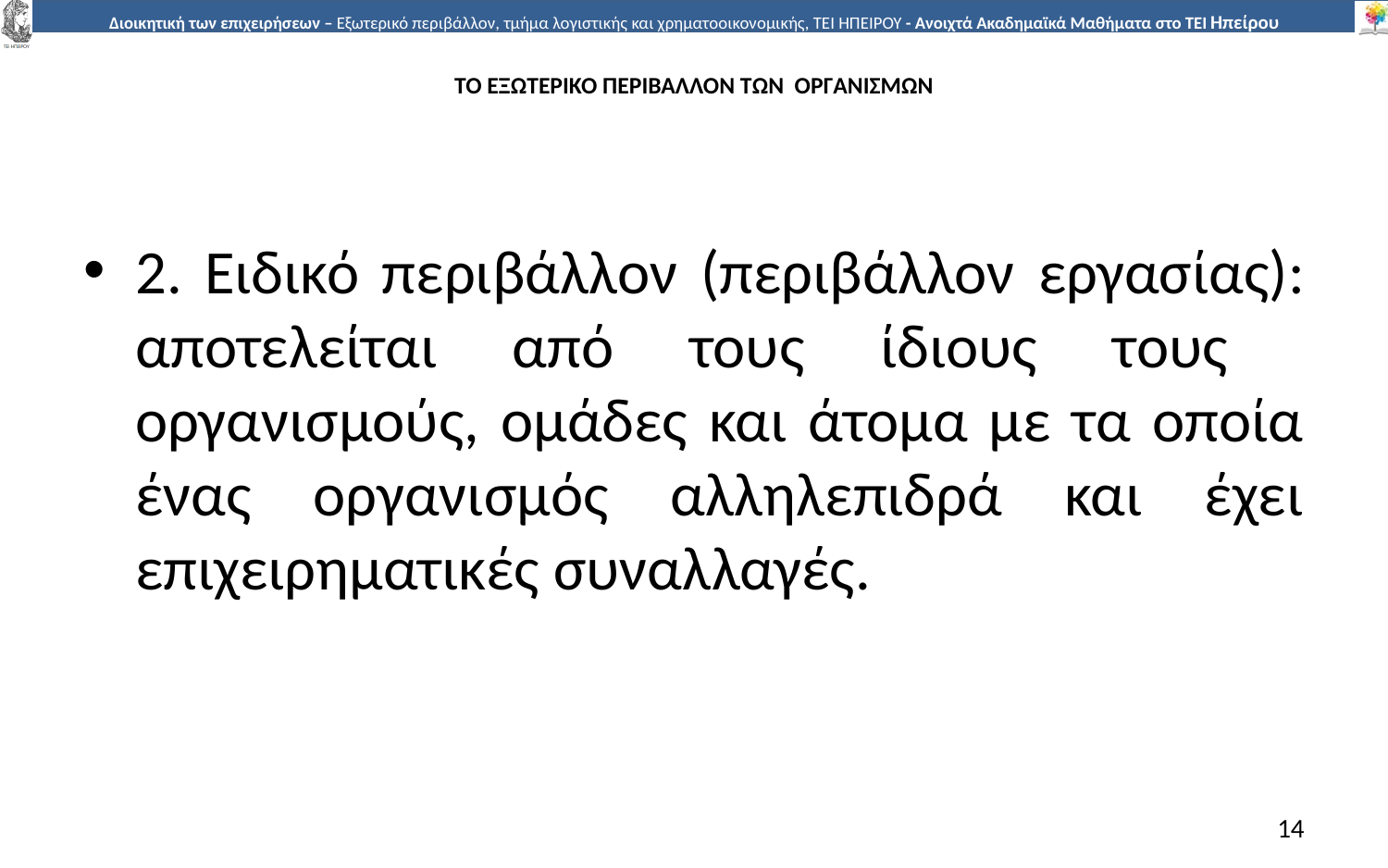

# ΤΟ ΕΞΩΤΕΡΙΚΟ ΠΕΡΙΒΑΛΛΟΝ ΤΩΝ  ΟΡΓΑΝΙΣΜΩΝ

2. Ειδικό περιβάλλον (περιβάλλον εργασίας): αποτελείται από τους ίδιους τους  οργανισµούς, οµάδες και άτοµα µε τα οποία ένας οργανισµός αλληλεπιδρά και έχει επιχειρηµατικές συναλλαγές.

14